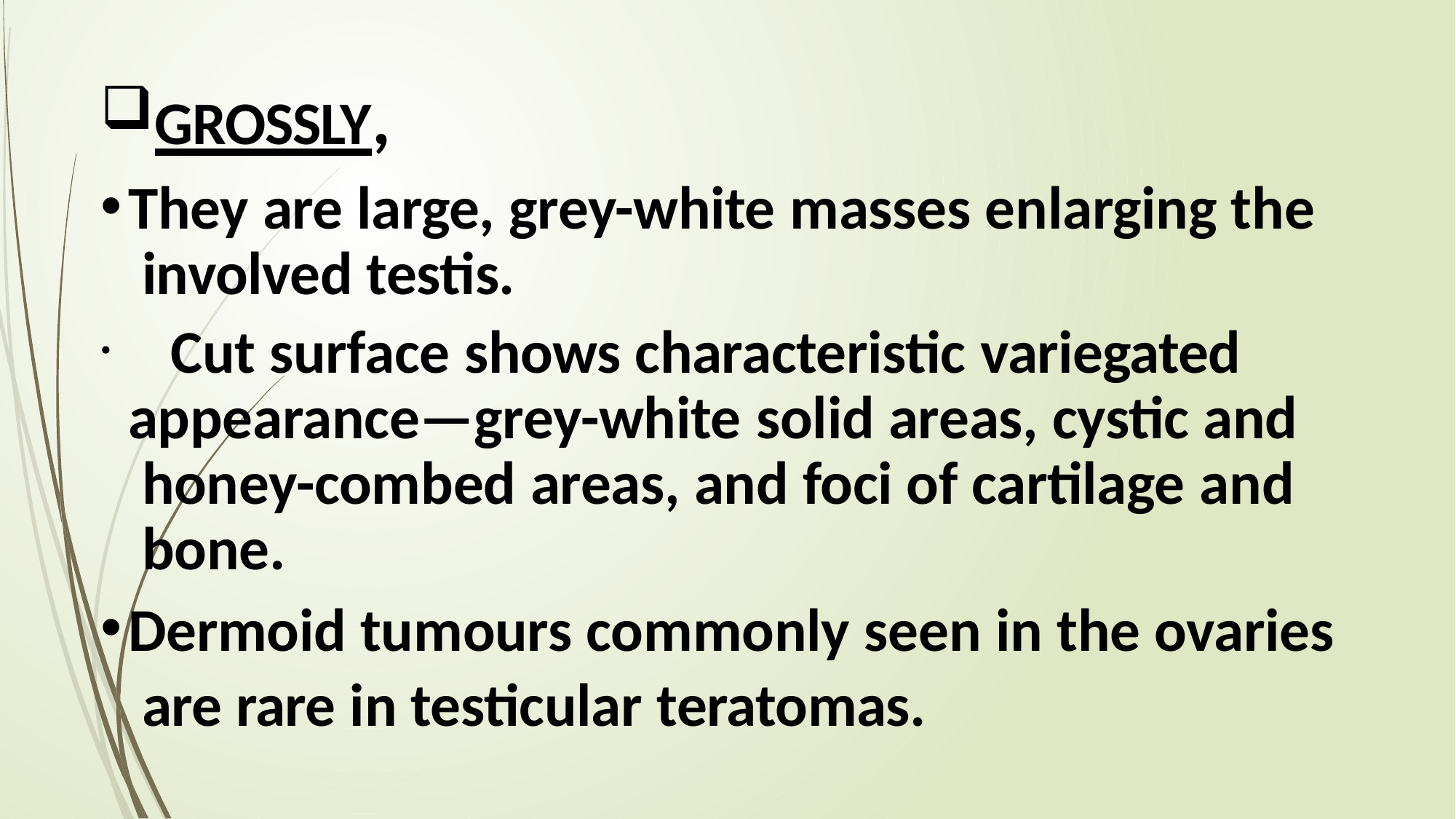

GROSSLY,
They are large, grey-white masses enlarging the  involved testis.
	Cut surface shows characteristic variegated  appearance—grey-white solid areas, cystic and  honey-combed areas, and foci of cartilage and  bone.
Dermoid tumours commonly seen in the ovaries  are rare in testicular teratomas.